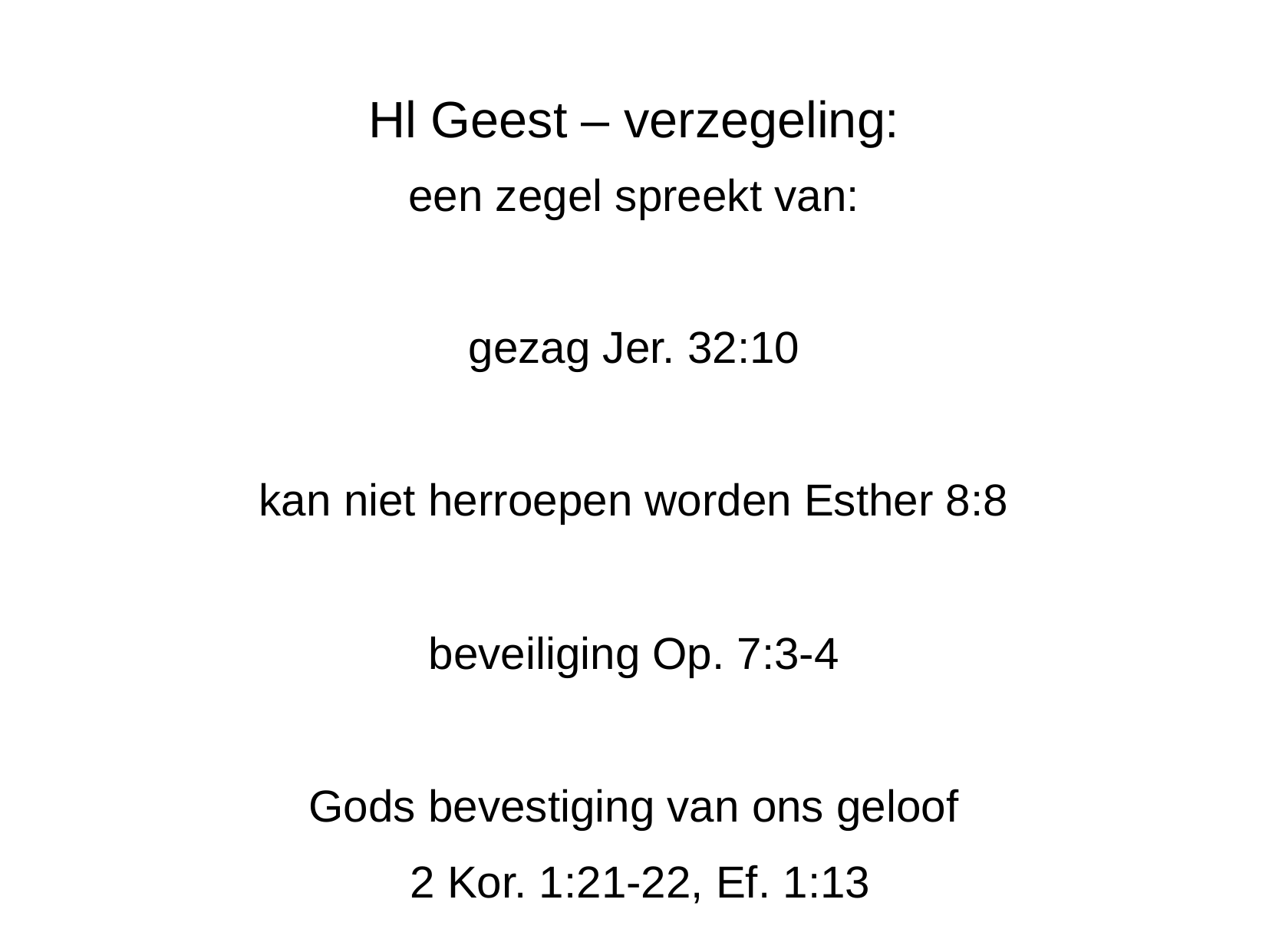

Hl Geest – verzegeling:
een zegel spreekt van:

gezag Jer. 32:10

kan niet herroepen worden Esther 8:8

beveiliging Op. 7:3-4

Gods bevestiging van ons geloof
 2 Kor. 1:21-22, Ef. 1:13